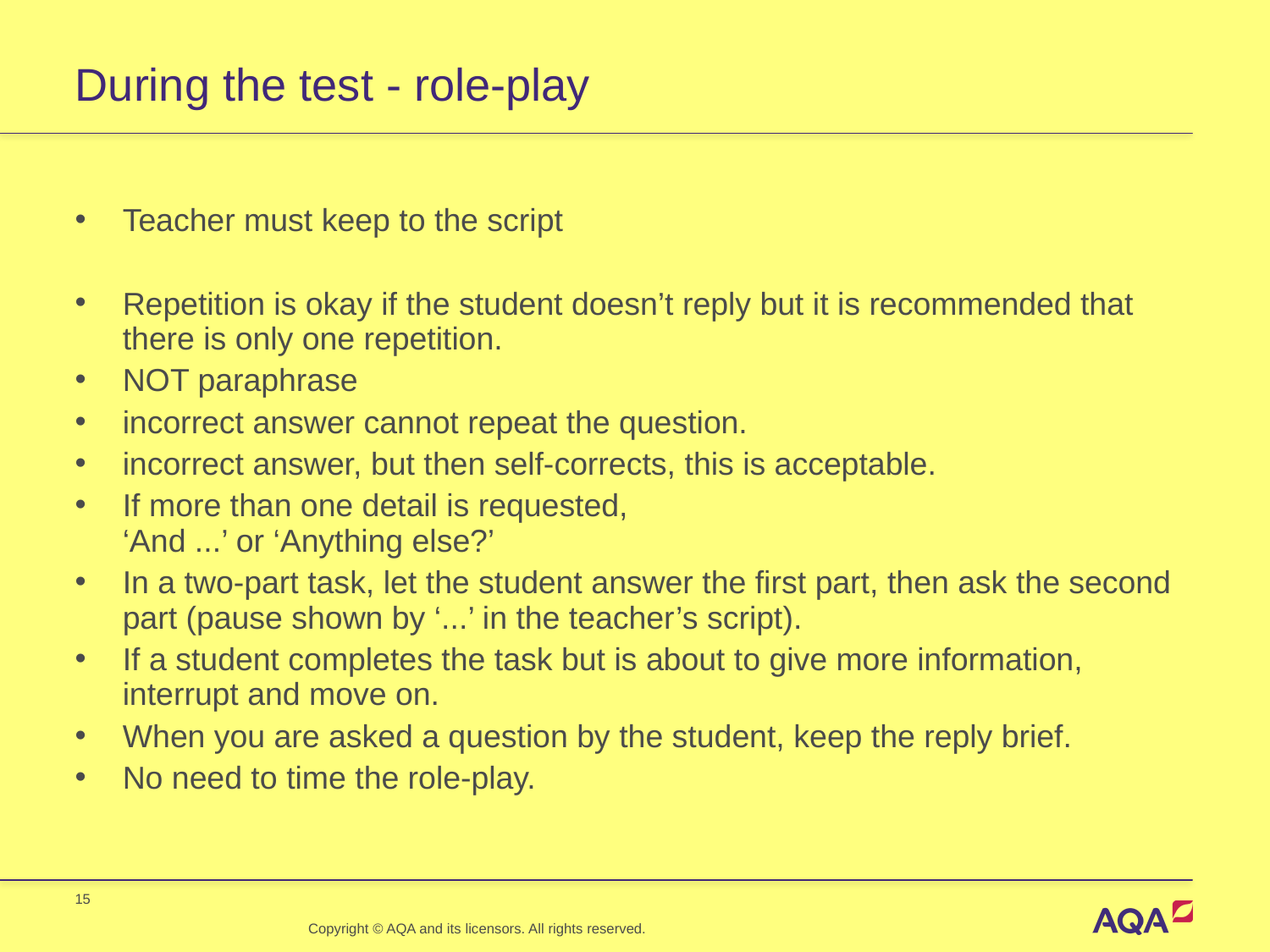

# During the test - role-play
Teacher must keep to the script

Repetition is okay if the student doesn’t reply but it is recommended that there is only one repetition.
NOT paraphrase
incorrect answer cannot repeat the question.
incorrect answer, but then self-corrects, this is acceptable.
If more than one detail is requested,
‘And ...’ or ‘Anything else?’
In a two-part task, let the student answer the first part, then ask the second part (pause shown by ‘...’ in the teacher’s script).
If a student completes the task but is about to give more information, interrupt and move on.
When you are asked a question by the student, keep the reply brief.
No need to time the role-play.

Copyright © AQA and its licensors. All rights reserved.